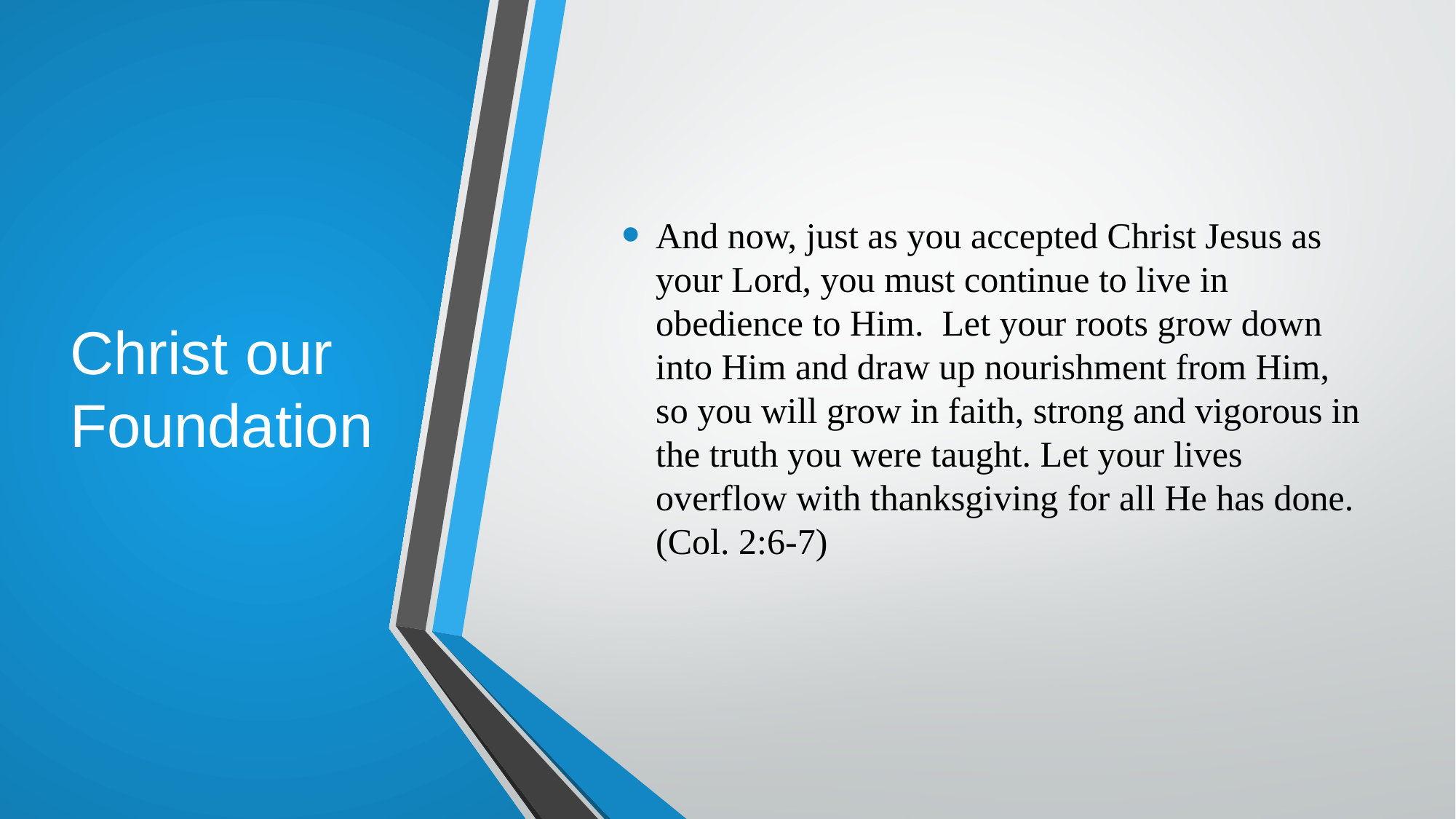

# Christ our Foundation
And now, just as you accepted Christ Jesus as your Lord, you must continue to live in obedience to Him.  Let your roots grow down into Him and draw up nourishment from Him, so you will grow in faith, strong and vigorous in the truth you were taught. Let your lives overflow with thanksgiving for all He has done.(Col. 2:6-7)